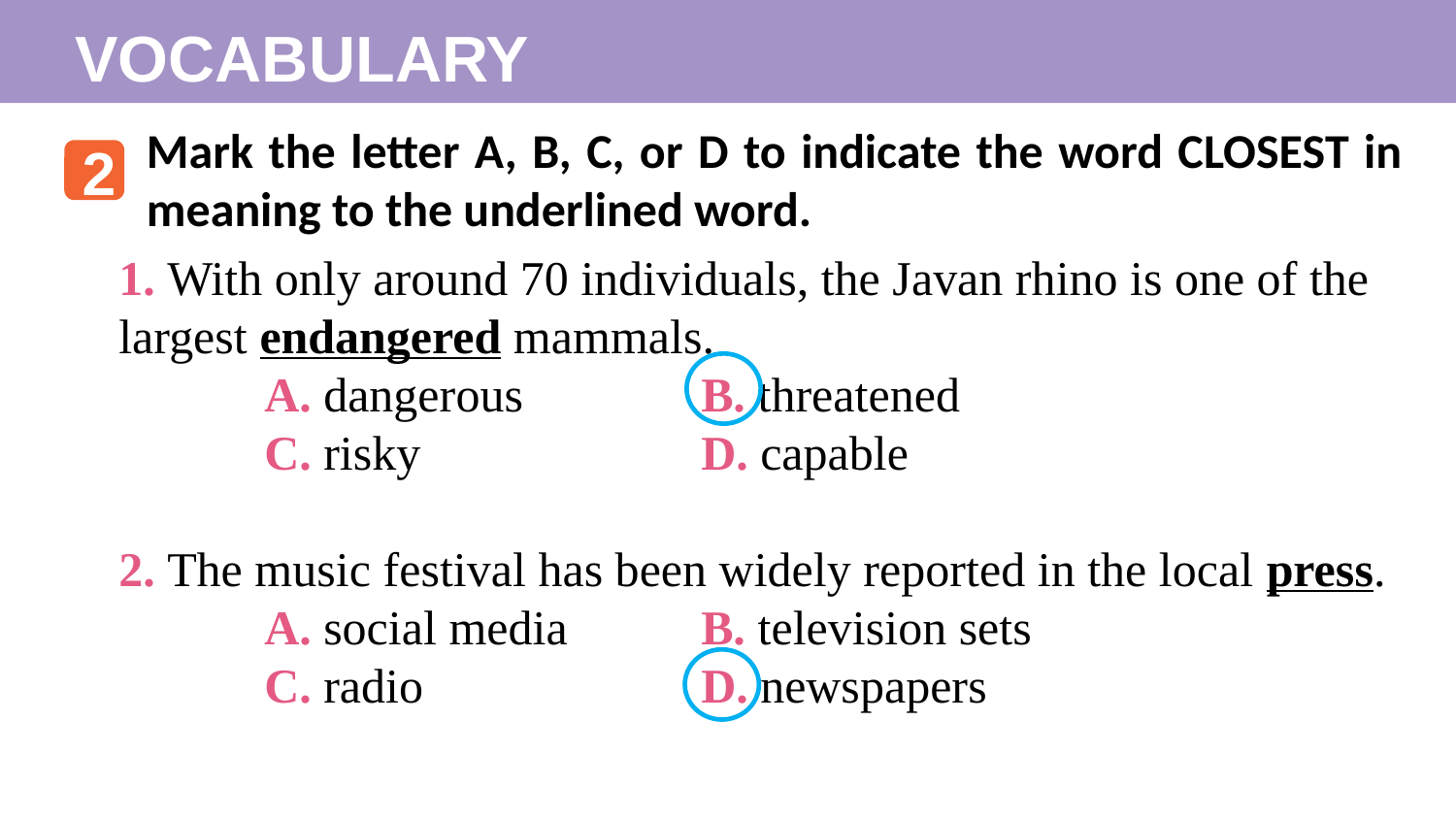

VOCABULARY
Mark the letter A, B, C, or D to indicate the word CLOSEST in meaning to the underlined word.
2

1. With only around 70 individuals, the Javan rhino is one of the largest endangered mammals.
	A. dangerous 		B. threatened
	C. risky 		D. capable

2. The music festival has been widely reported in the local press.
	A. social media 	B. television sets
	C. radio 		D. newspapers